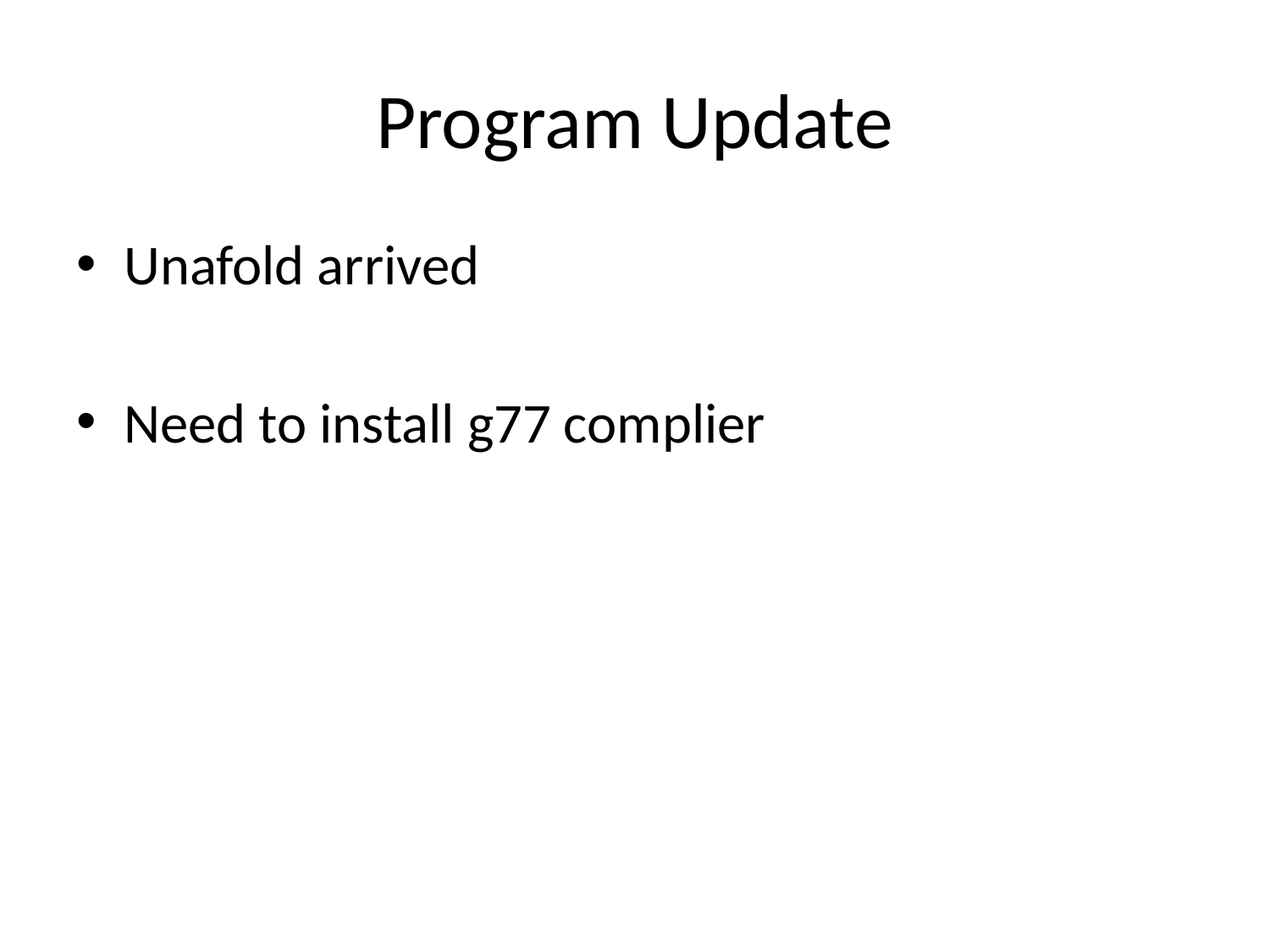

# Program Update
Unafold arrived

Need to install g77 complier